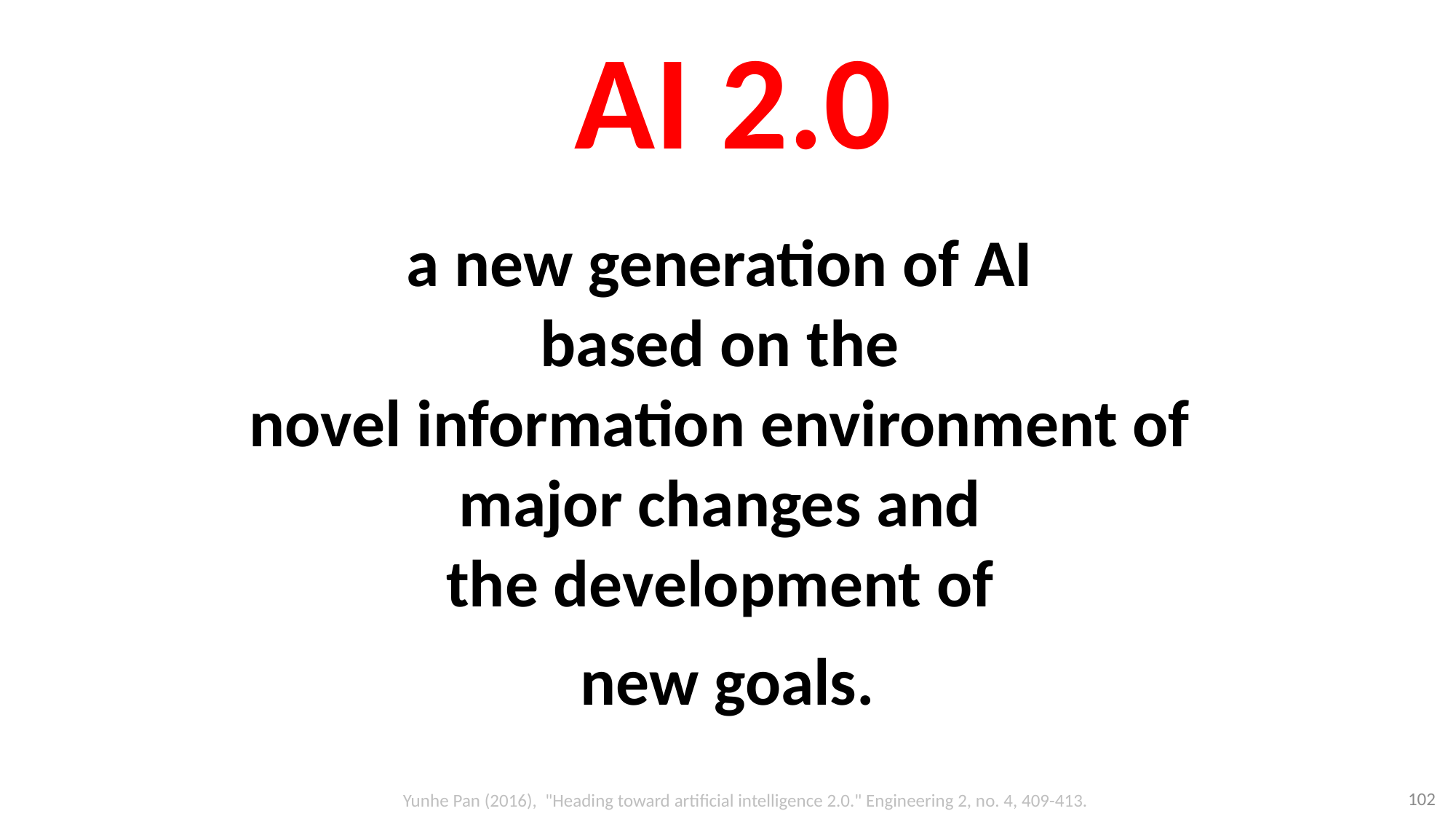

# AI 2.0
a new generation of AI
based on the
novel information environment of
major changes and
the development of
new goals.
Yunhe Pan (2016),  "Heading toward artificial intelligence 2.0." Engineering 2, no. 4, 409-413.
102